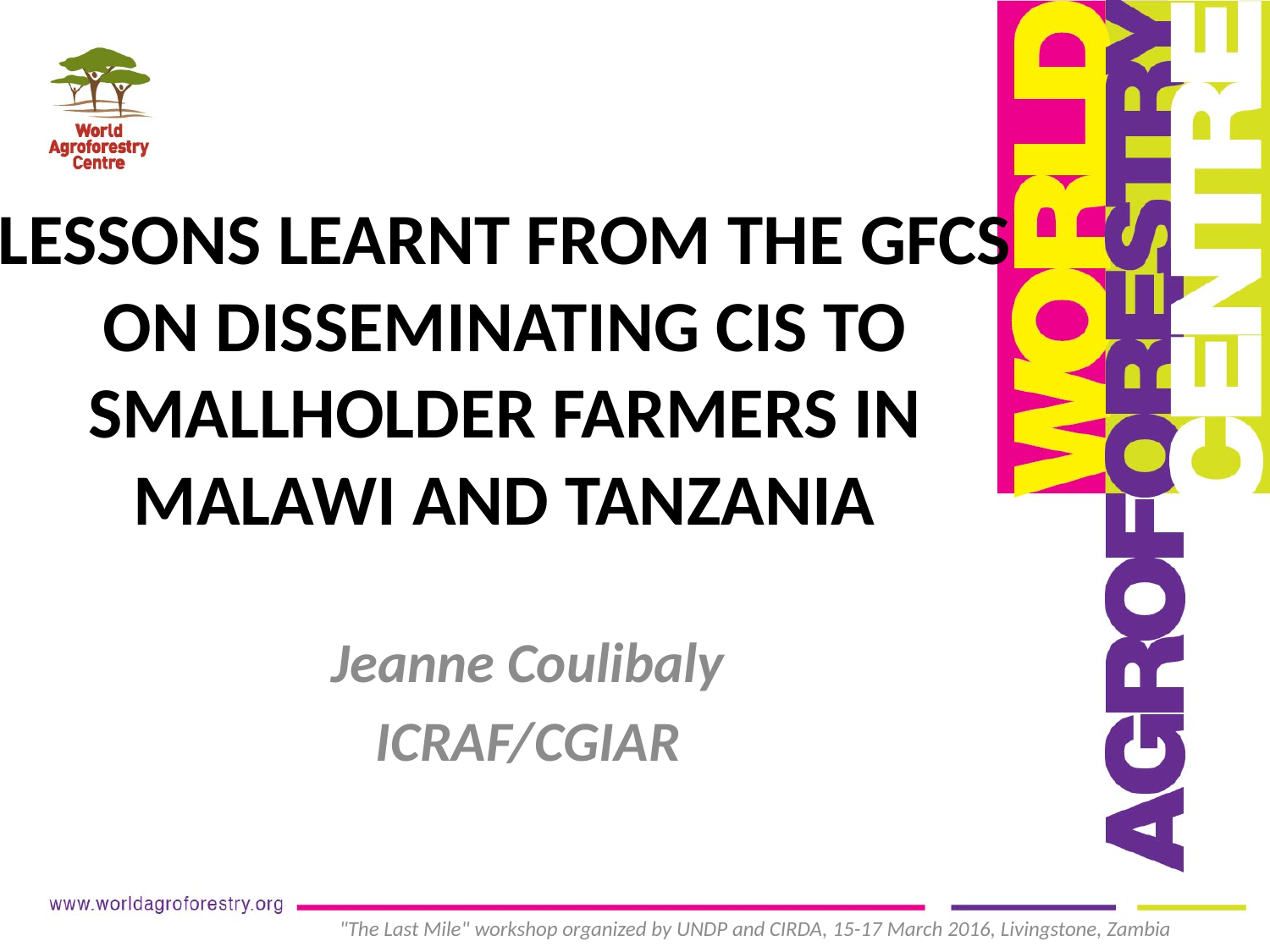

# LESSONS LEARNT FROM THE GFCS ON DISSEMINATING CIS TO SMALLHOLDER FARMERS IN MALAWI AND TANZANIA
Jeanne Coulibaly
ICRAF/CGIAR
"The Last Mile" workshop organized by UNDP and CIRDA, 15-17 March 2016, Livingstone, Zambia